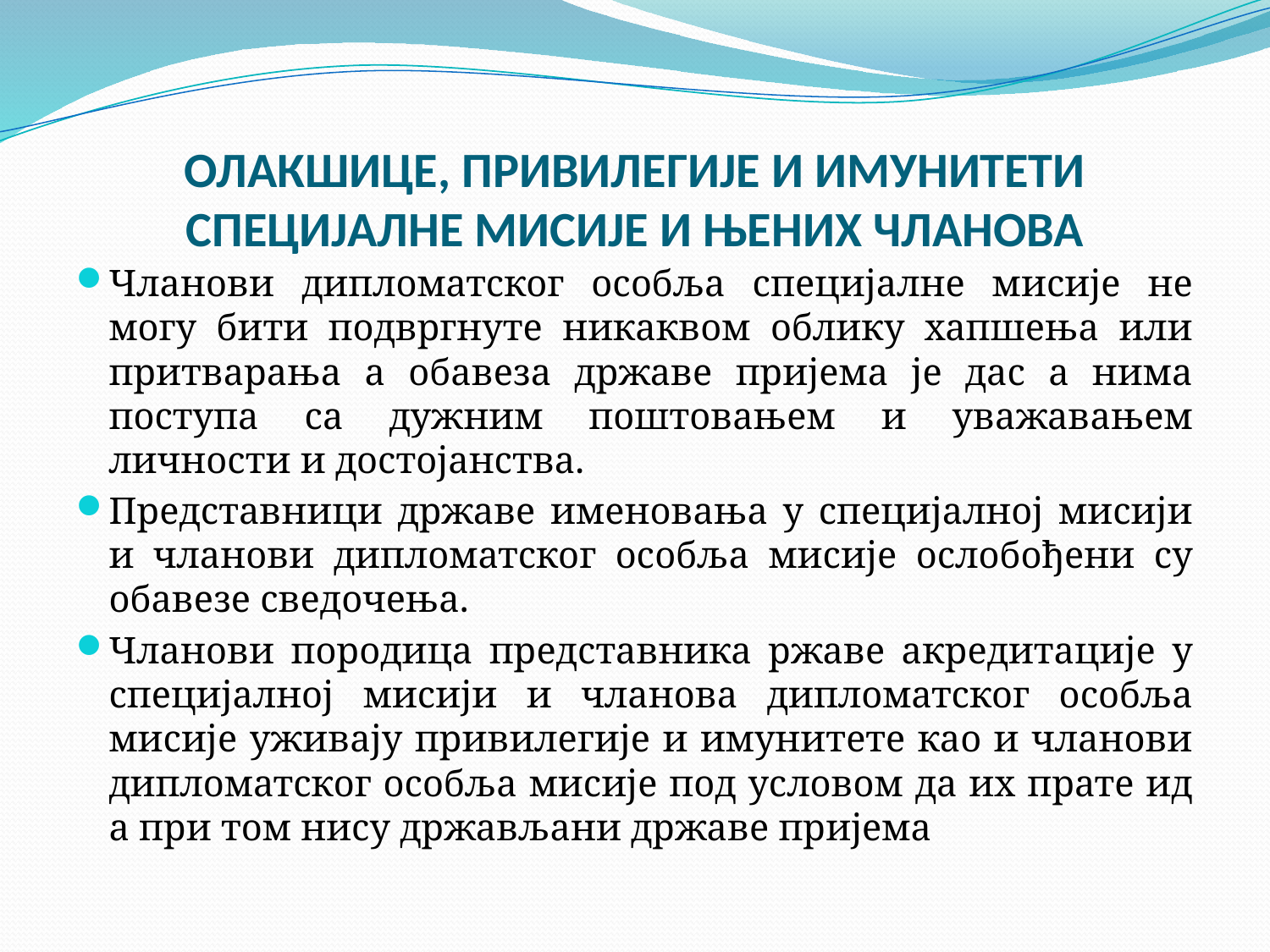

# ОЛАКШИЦЕ, ПРИВИЛЕГИЈЕ И ИМУНИТЕТИ СПЕЦИЈАЛНЕ МИСИЈЕ И ЊЕНИХ ЧЛАНОВА
Чланови дипломатског особља специјалне мисије не могу бити подвргнуте никаквом облику хапшења или притварања а обавеза државе пријема је дас а нима поступа са дужним поштовањем и уважавањем личности и достојанства.
Представници државе именовања у специјалној мисији и чланови дипломатског особља мисије ослобођени су обавезе сведочења.
Чланови породица представника ржаве акредитације у специјалној мисији и чланова дипломатског особља мисије уживају привилегије и имунитете као и чланови дипломатског особља мисије под условом да их прате ид а при том нису држављани државе пријема